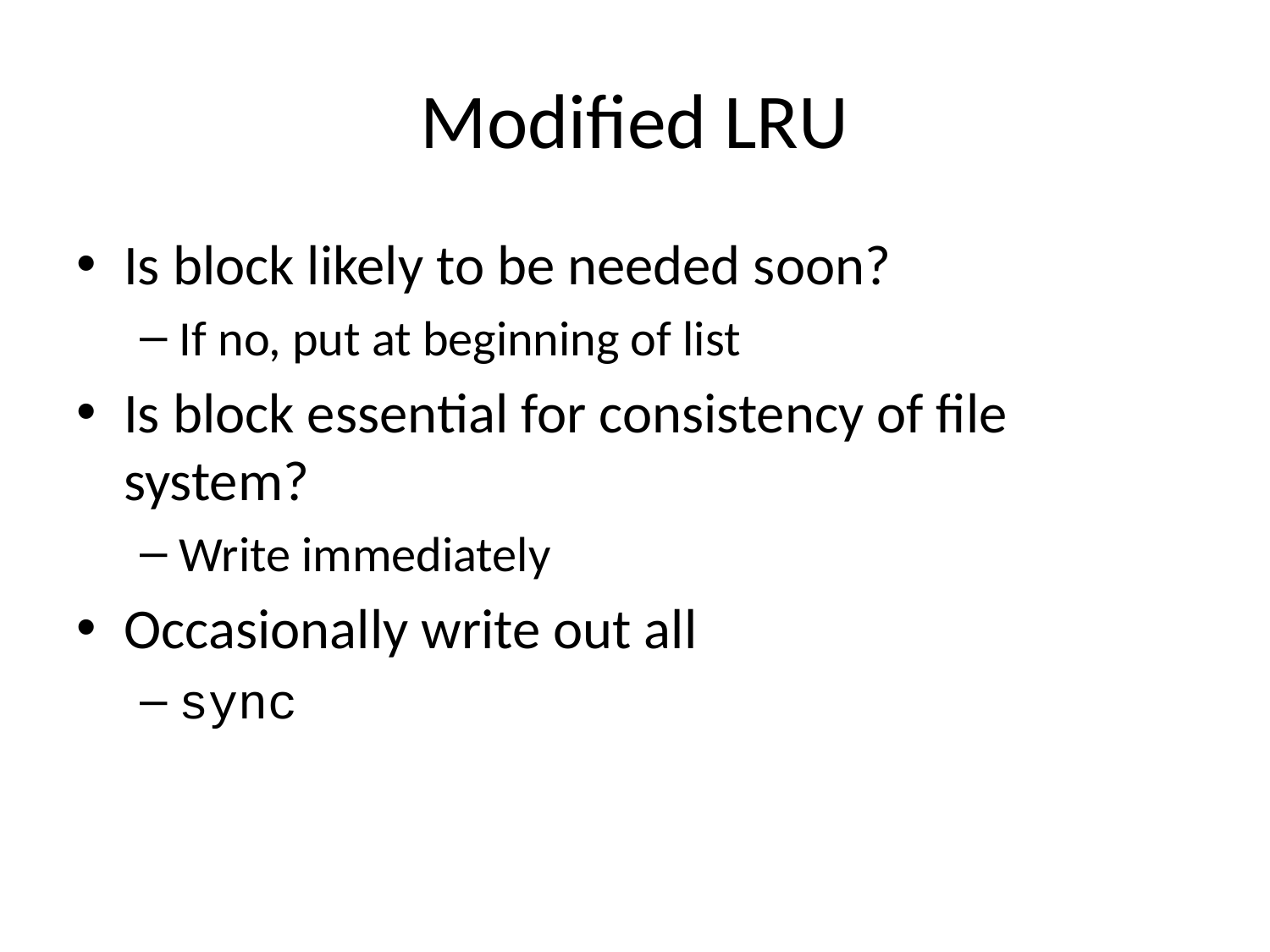

# Modified LRU
Is block likely to be needed soon?
If no, put at beginning of list
Is block essential for consistency of file system?
Write immediately
Occasionally write out all
sync